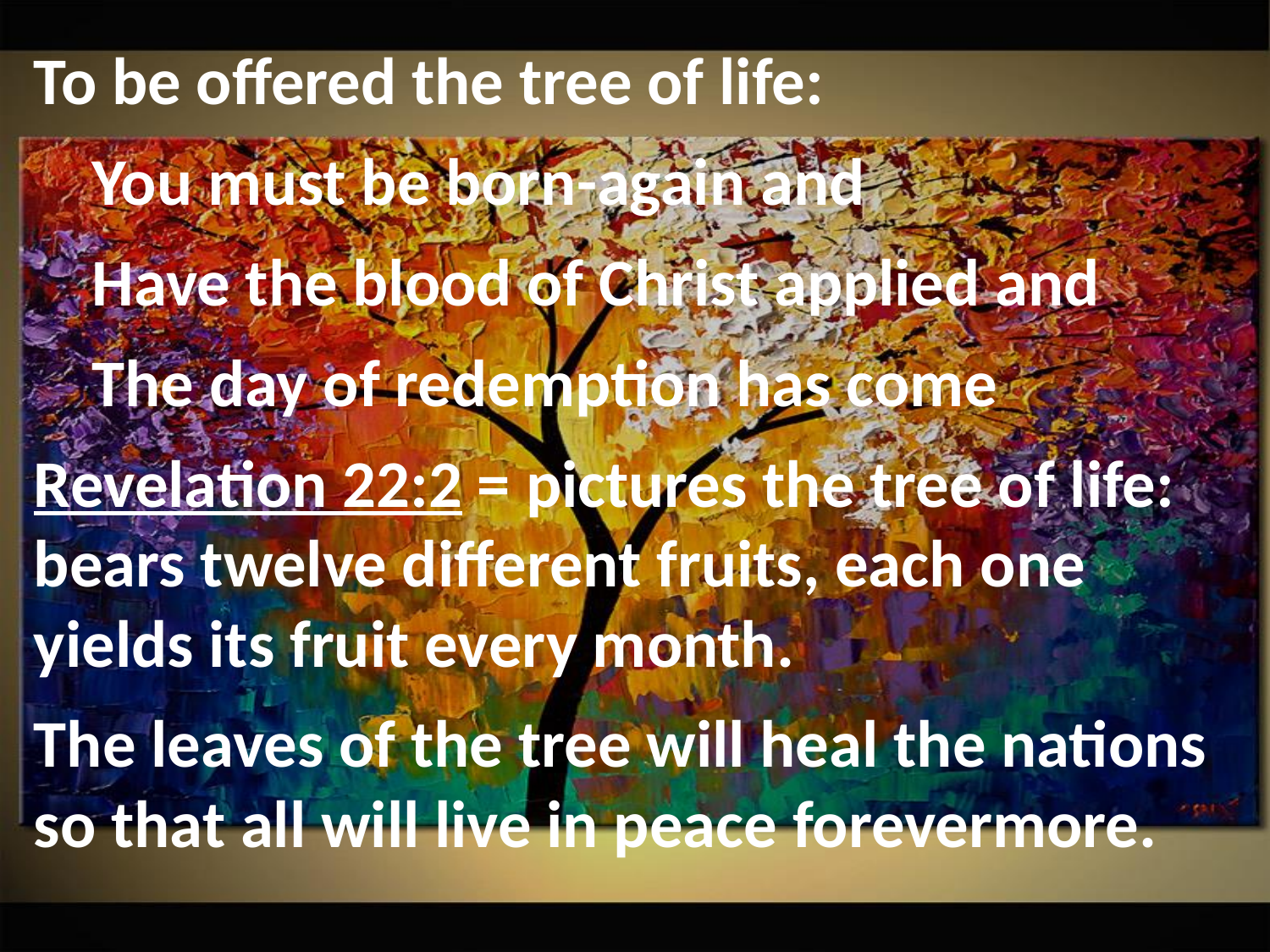

To be offered the tree of life:
You must be born-again and
Have the blood of Christ applied and
The day of redemption has come
Revelation 22:2 = pictures the tree of life: bears twelve different fruits, each one yields its fruit every month.
The leaves of the tree will heal the nations so that all will live in peace forevermore.